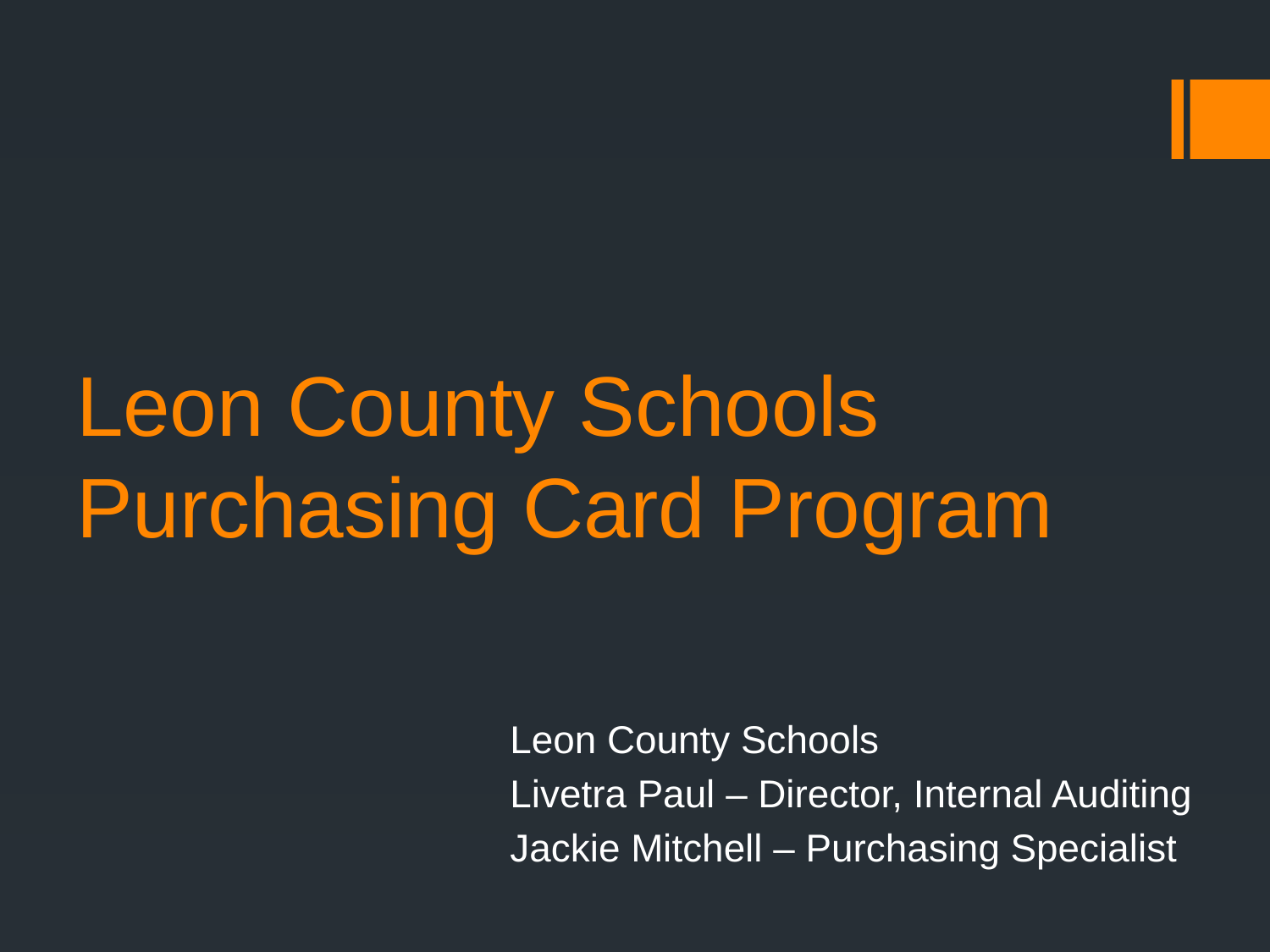

# Leon County Schools Purchasing Card Program
Leon County Schools
Livetra Paul – Director, Internal Auditing
Jackie Mitchell – Purchasing Specialist